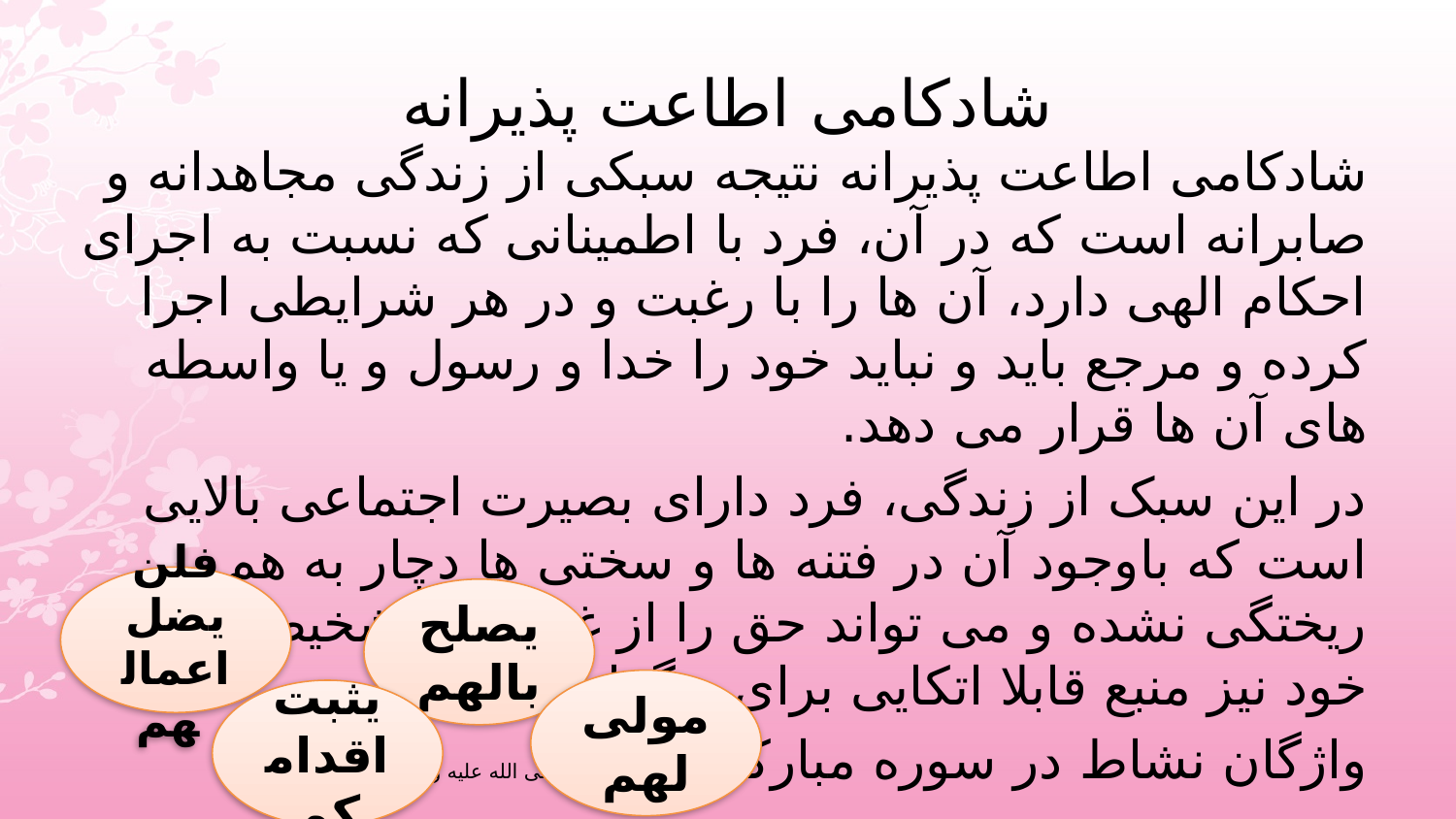

# شادکامی اطاعت پذیرانه
شادکامی اطاعت پذیرانه نتیجه سبکی از زندگی مجاهدانه و صابرانه است که در آن، فرد با اطمینانی که نسبت به اجرای احکام الهی دارد، آن ها را با رغبت و در هر شرایطی اجرا کرده و مرجع باید و نباید خود را خدا و رسول و یا واسطه های آن ها قرار می دهد.
در این سبک از زندگی، فرد دارای بصیرت اجتماعی بالایی است که باوجود آن در فتنه ها و سختی ها دچار به هم ریختگی نشده و می تواند حق را از غیر حق تشخیص داده و خود نیز منبع قابلا اتکایی برای دیگران است.
واژگان نشاط در سوره مبارکه محمد صلی الله علیه و آله :
فلن یضل اعمالهم
یصلح بالهم
مولی لهم
یثبت اقدامکم